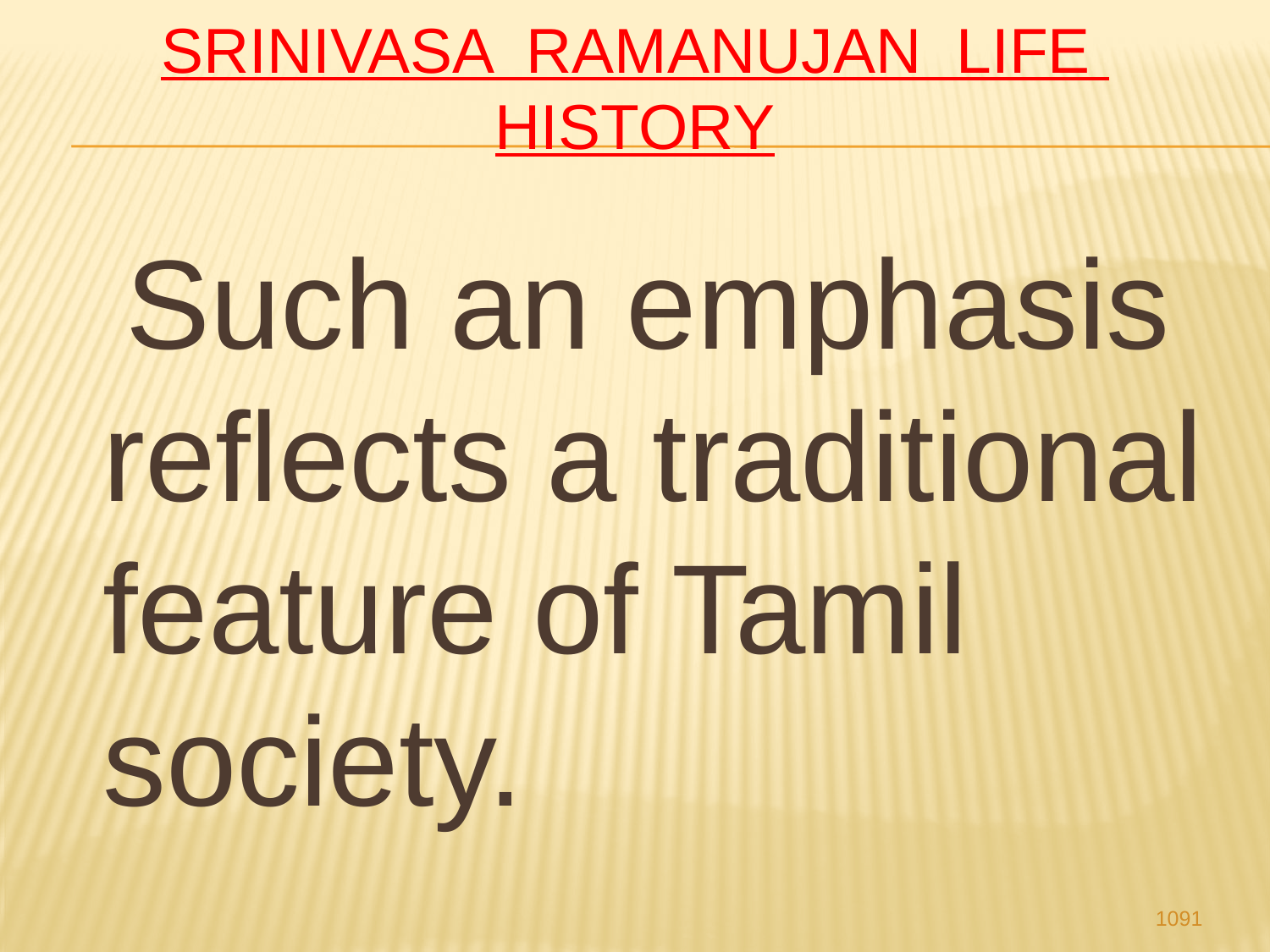

# Srinivasa  Ramanujan  life  history
  Such an emphasis reflects a traditional feature of Tamil society.

1091